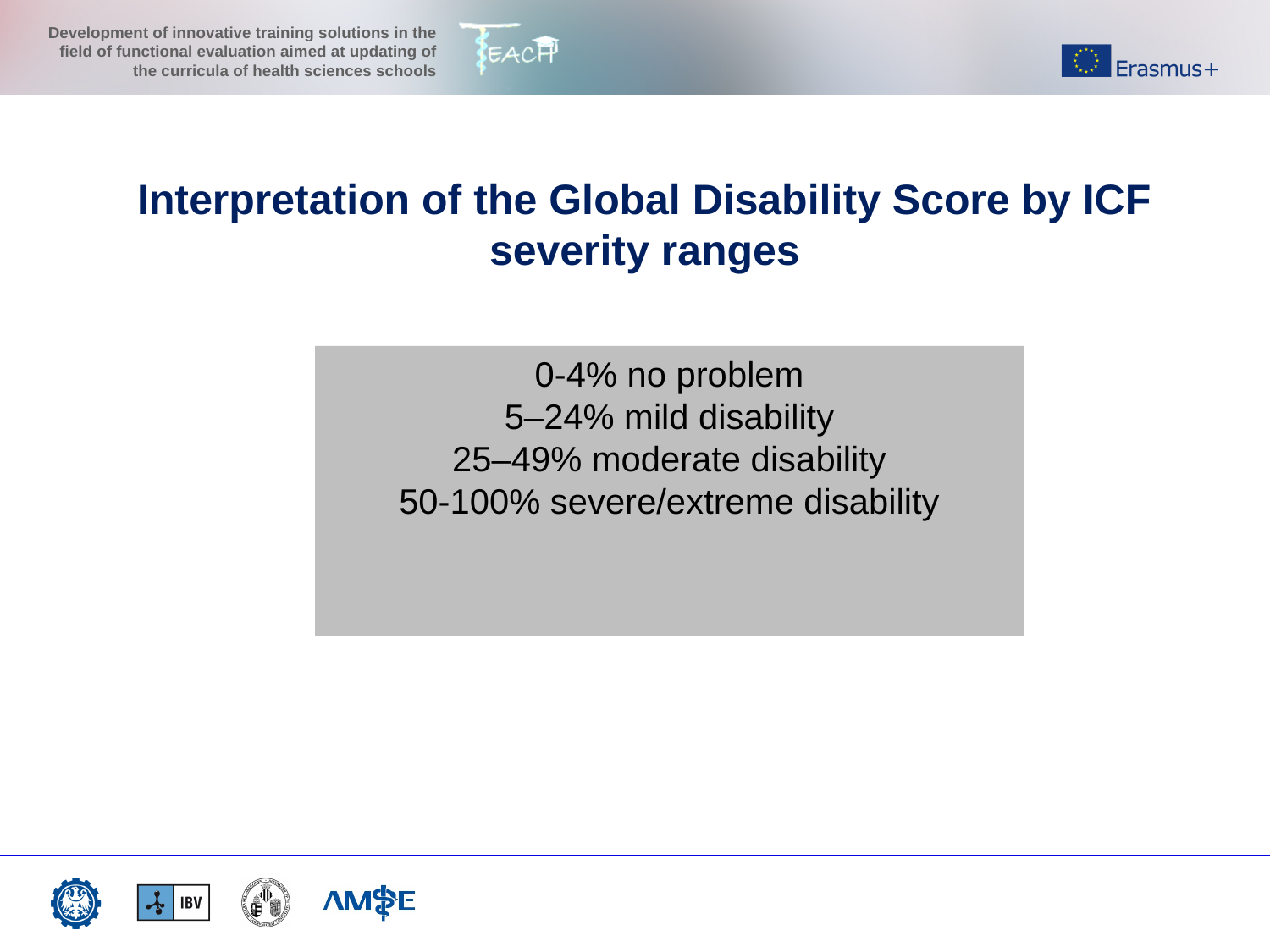

# Interpretation of the Global Disability Score by ICF severity ranges
0-4% no problem
5–24% mild disability
25–49% moderate disability
50-100% severe/extreme disability